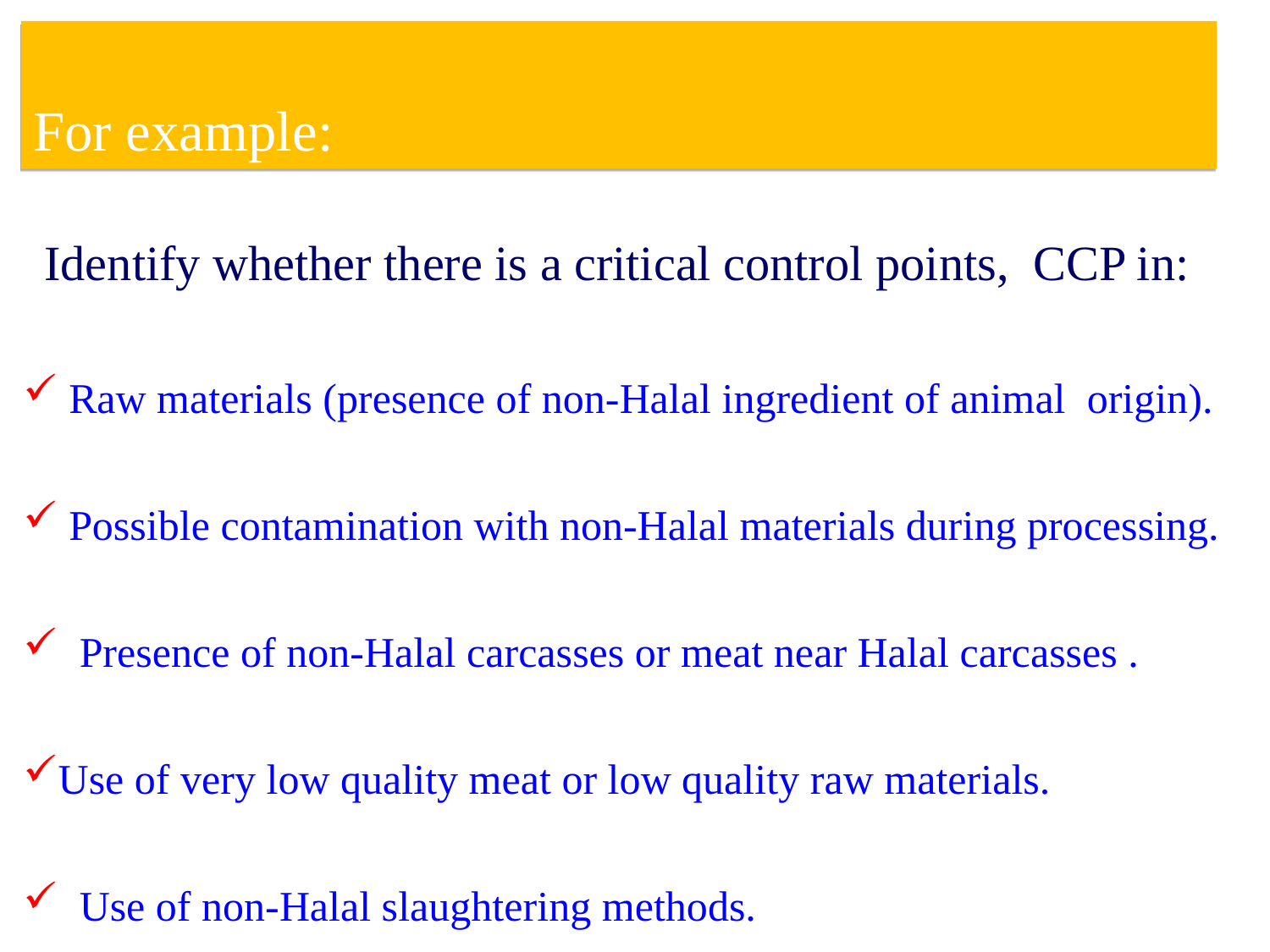

For example:
Identify whether there is a critical control points,  CCP in:
 Raw materials (presence of non-Halal ingredient of animal  origin).
 Possible contamination with non-Halal materials during processing.
  Presence of non-Halal carcasses or meat near Halal carcasses .
Use of very low quality meat or low quality raw materials.
  Use of non-Halal slaughtering methods.